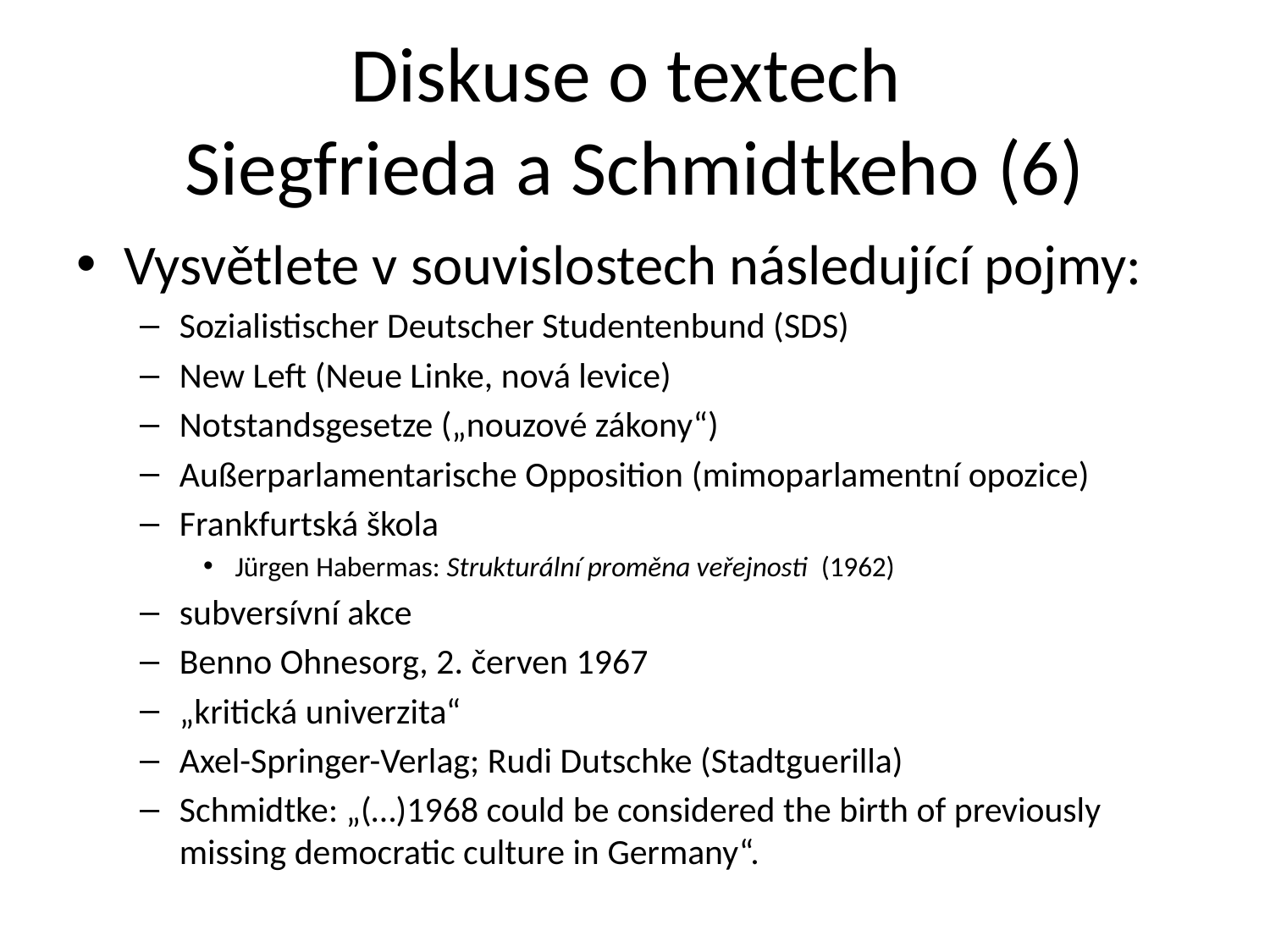

# Diskuse o textech Siegfrieda a Schmidtkeho (6)
Vysvětlete v souvislostech následující pojmy:
Sozialistischer Deutscher Studentenbund (SDS)
New Left (Neue Linke, nová levice)
Notstandsgesetze („nouzové zákony“)
Außerparlamentarische Opposition (mimoparlamentní opozice)
Frankfurtská škola
Jürgen Habermas: Strukturální proměna veřejnosti  (1962)
subversívní akce
Benno Ohnesorg, 2. červen 1967
„kritická univerzita“
Axel-Springer-Verlag; Rudi Dutschke (Stadtguerilla)
Schmidtke: „(…)1968 could be considered the birth of previously missing democratic culture in Germany“.